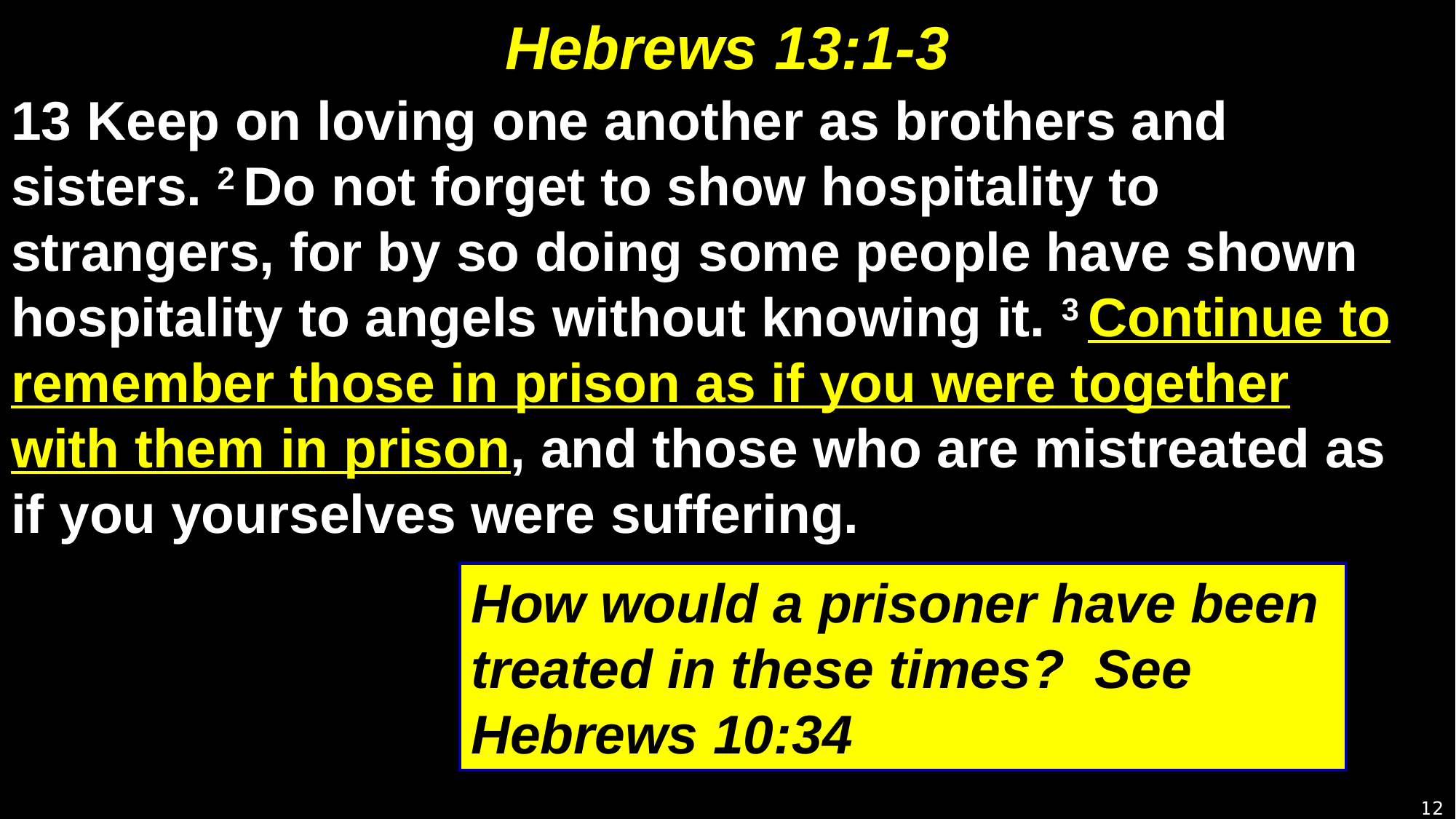

# Hebrews 13:1-3
13 Keep on loving one another as brothers and sisters. 2 Do not forget to show hospitality to strangers, for by so doing some people have shown hospitality to angels without knowing it. 3 Continue to remember those in prison as if you were together with them in prison, and those who are mistreated as if you yourselves were suffering.
How would a prisoner have been treated in these times?  See Hebrews 10:34
12